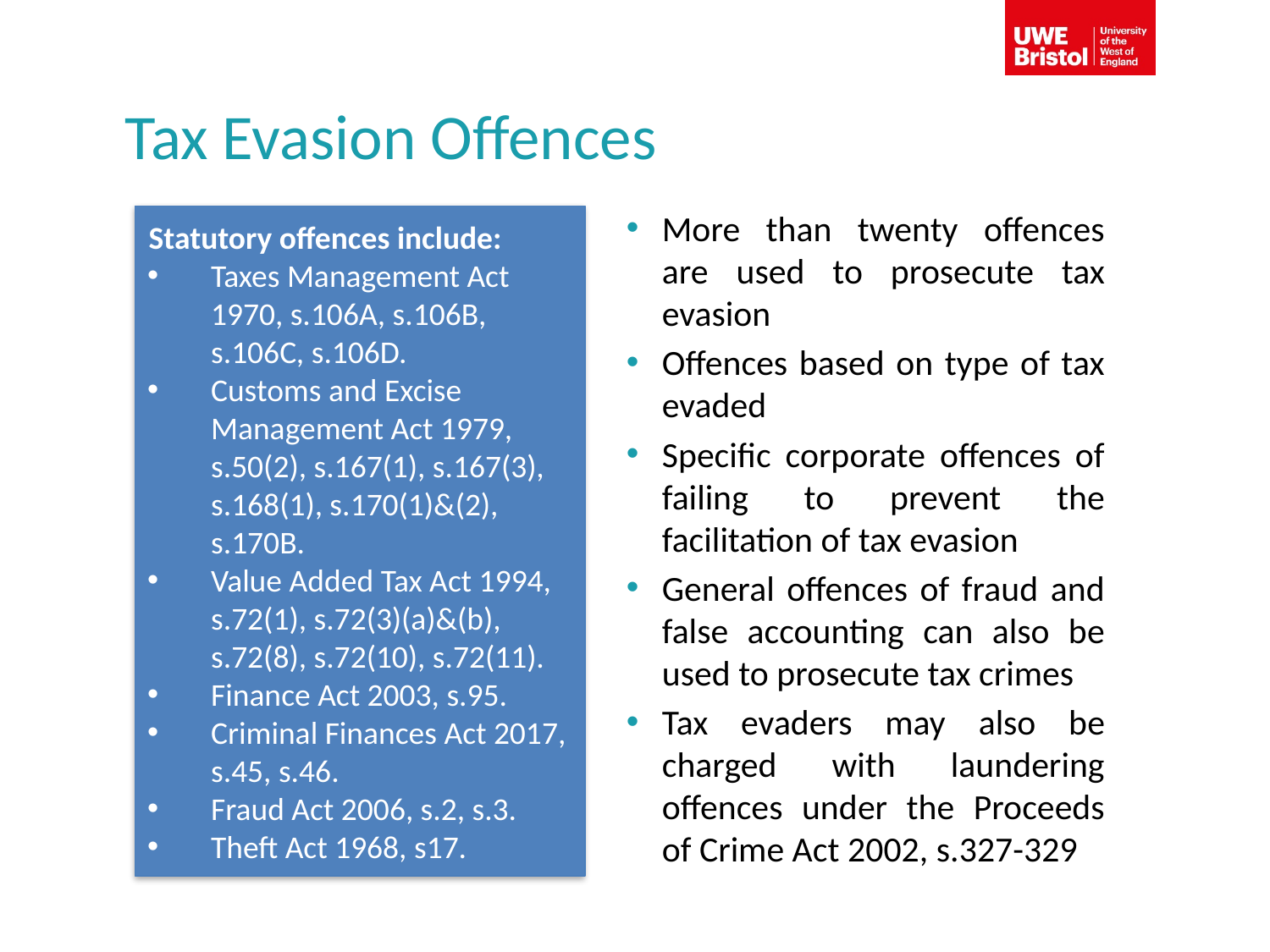

# Tax Evasion Offences
Statutory offences include:
Taxes Management Act 1970, s.106A, s.106B, s.106C, s.106D.
Customs and Excise Management Act 1979, s.50(2), s.167(1), s.167(3), s.168(1), s.170(1)&(2), s.170B.
Value Added Tax Act 1994, s.72(1), s.72(3)(a)&(b), s.72(8), s.72(10), s.72(11).
Finance Act 2003, s.95.
Criminal Finances Act 2017, s.45, s.46.
Fraud Act 2006, s.2, s.3.
Theft Act 1968, s17.
More than twenty offences are used to prosecute tax evasion
Offences based on type of tax evaded
Specific corporate offences of failing to prevent the facilitation of tax evasion
General offences of fraud and false accounting can also be used to prosecute tax crimes
Tax evaders may also be charged with laundering offences under the Proceeds of Crime Act 2002, s.327-329